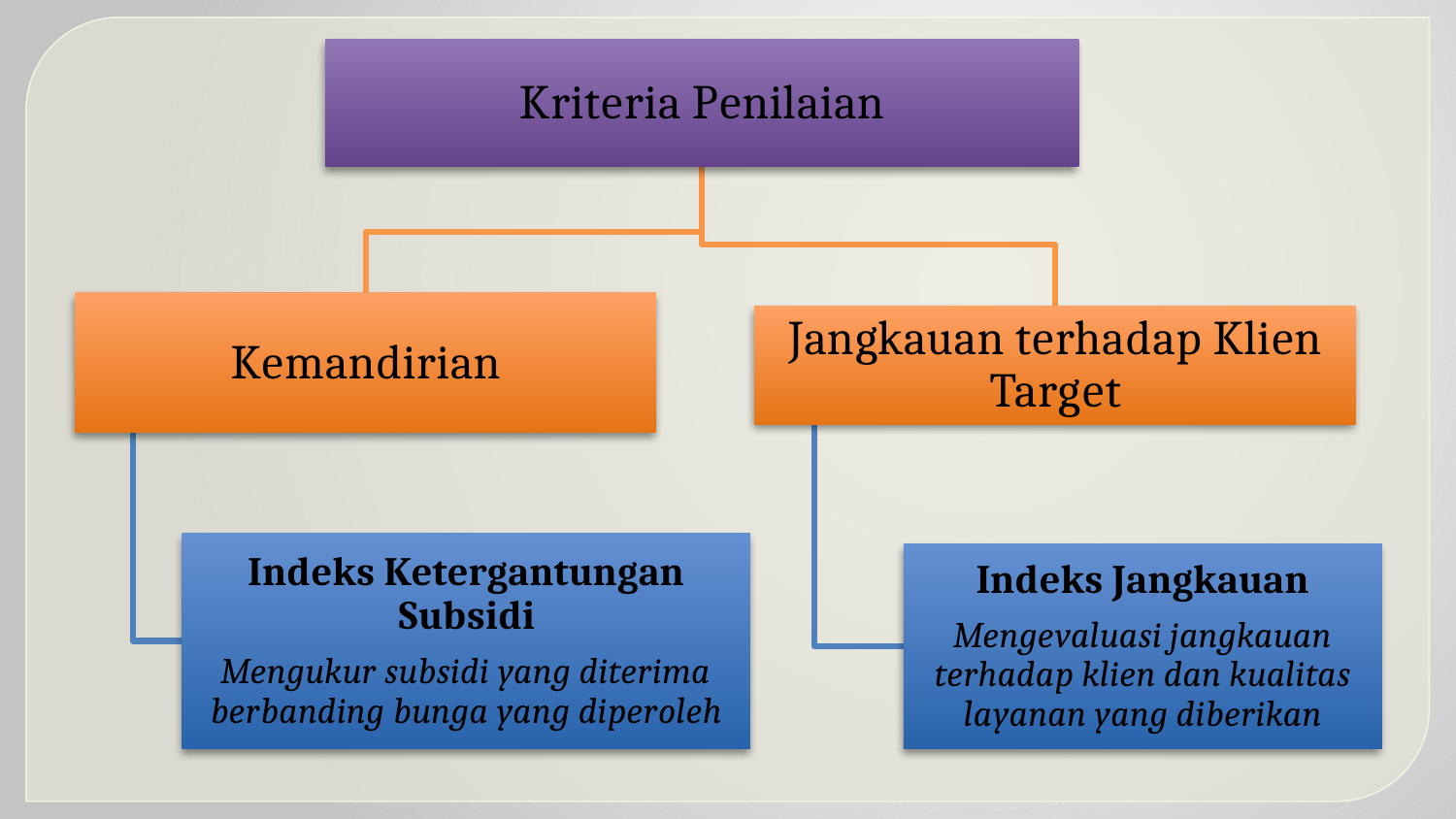

Kriteria Penilaian
Kemandirian
Indeks Ketergantungan Subsidi
Mengukur subsidi yang diterima berbanding bunga yang diperoleh
Jangkauan terhadap Klien Target
Indeks Jangkauan
Mengevaluasi jangkauan terhadap klien dan kualitas layanan yang diberikan